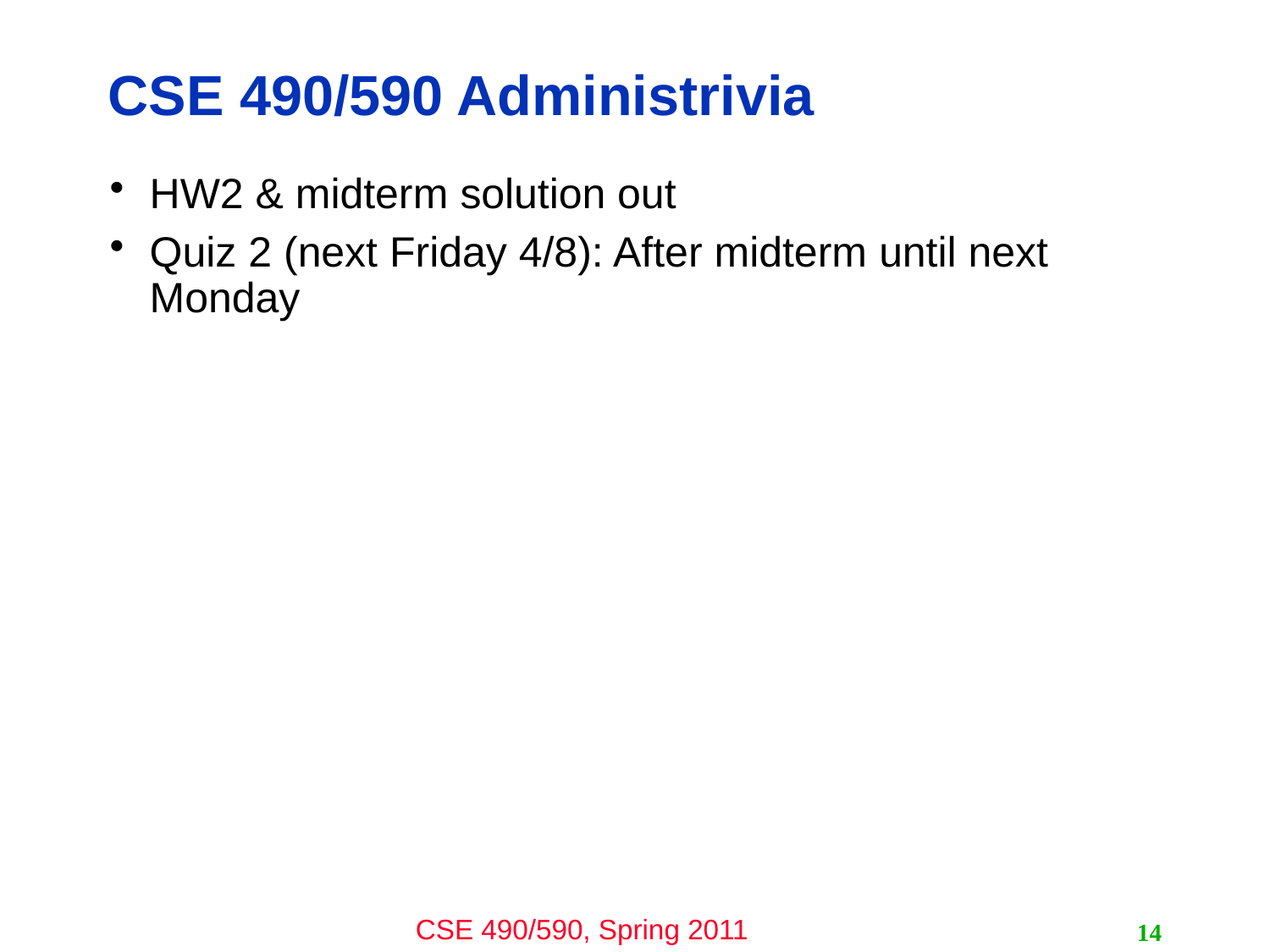

# CSE 490/590 Administrivia
HW2 & midterm solution out
Quiz 2 (next Friday 4/8): After midterm until next Monday
14